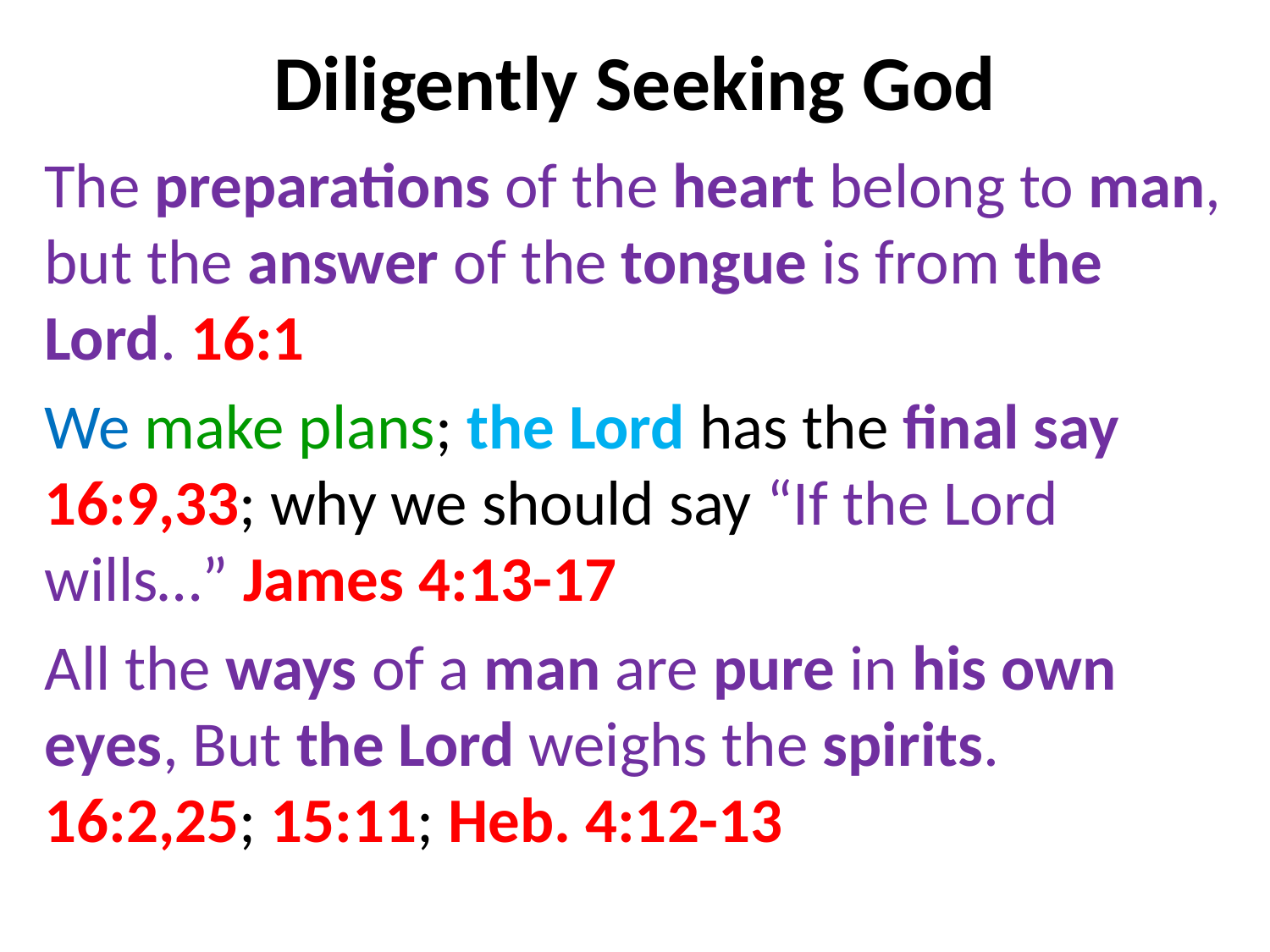

# Diligently Seeking God
The preparations of the heart belong to man, but the answer of the tongue is from the Lord. 16:1
We make plans; the Lord has the final say 16:9,33; why we should say “If the Lord wills…” James 4:13-17
All the ways of a man are pure in his own eyes, But the Lord weighs the spirits. 16:2,25; 15:11; Heb. 4:12-13